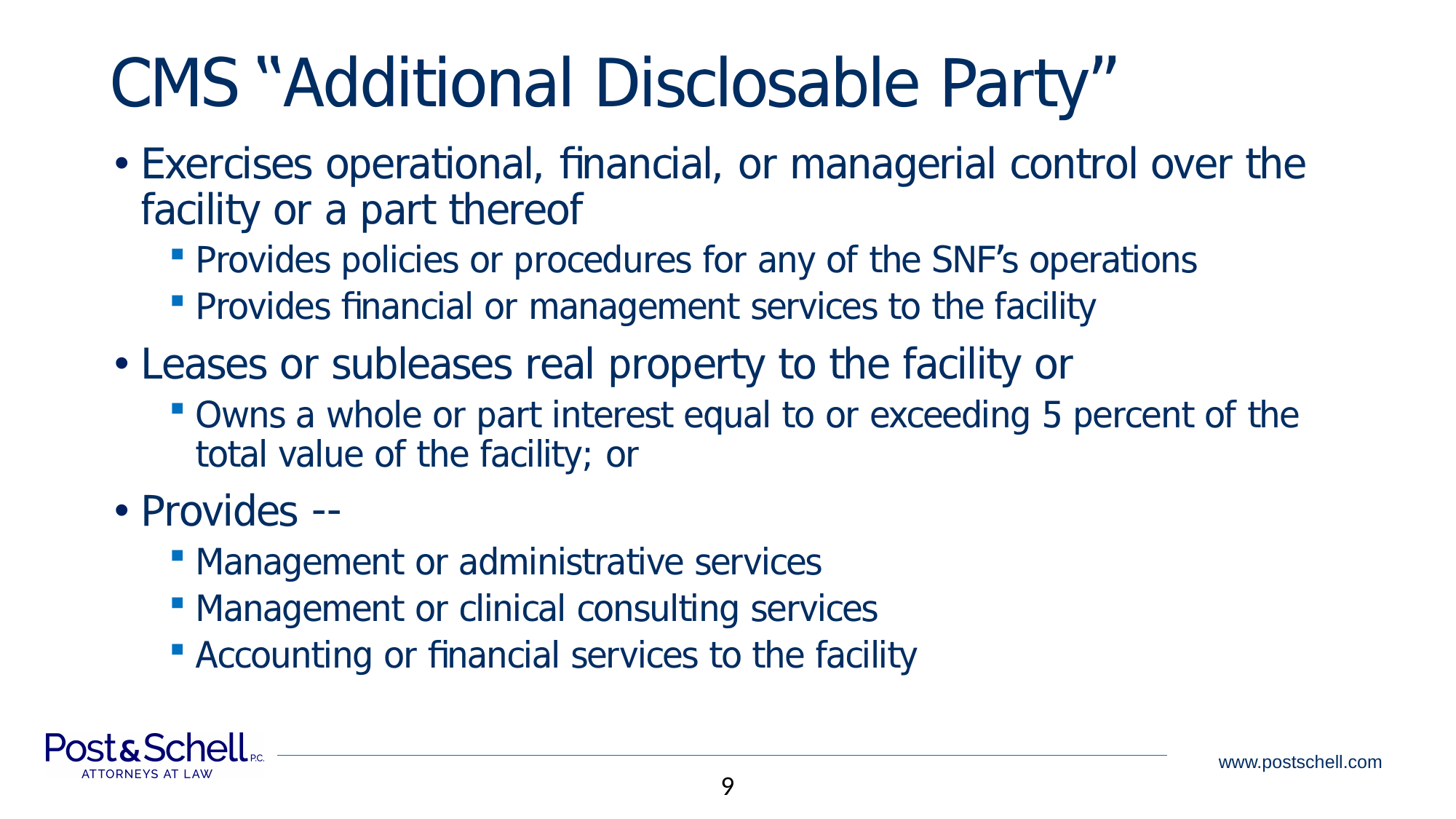

# CMS “Additional Disclosable Party”
Exercises operational, financial, or managerial control over the facility or a part thereof
Provides policies or procedures for any of the SNF’s operations
Provides financial or management services to the facility
Leases or subleases real property to the facility or
Owns a whole or part interest equal to or exceeding 5 percent of the total value of the facility; or
Provides --
Management or administrative services
Management or clinical consulting services
Accounting or financial services to the facility
9